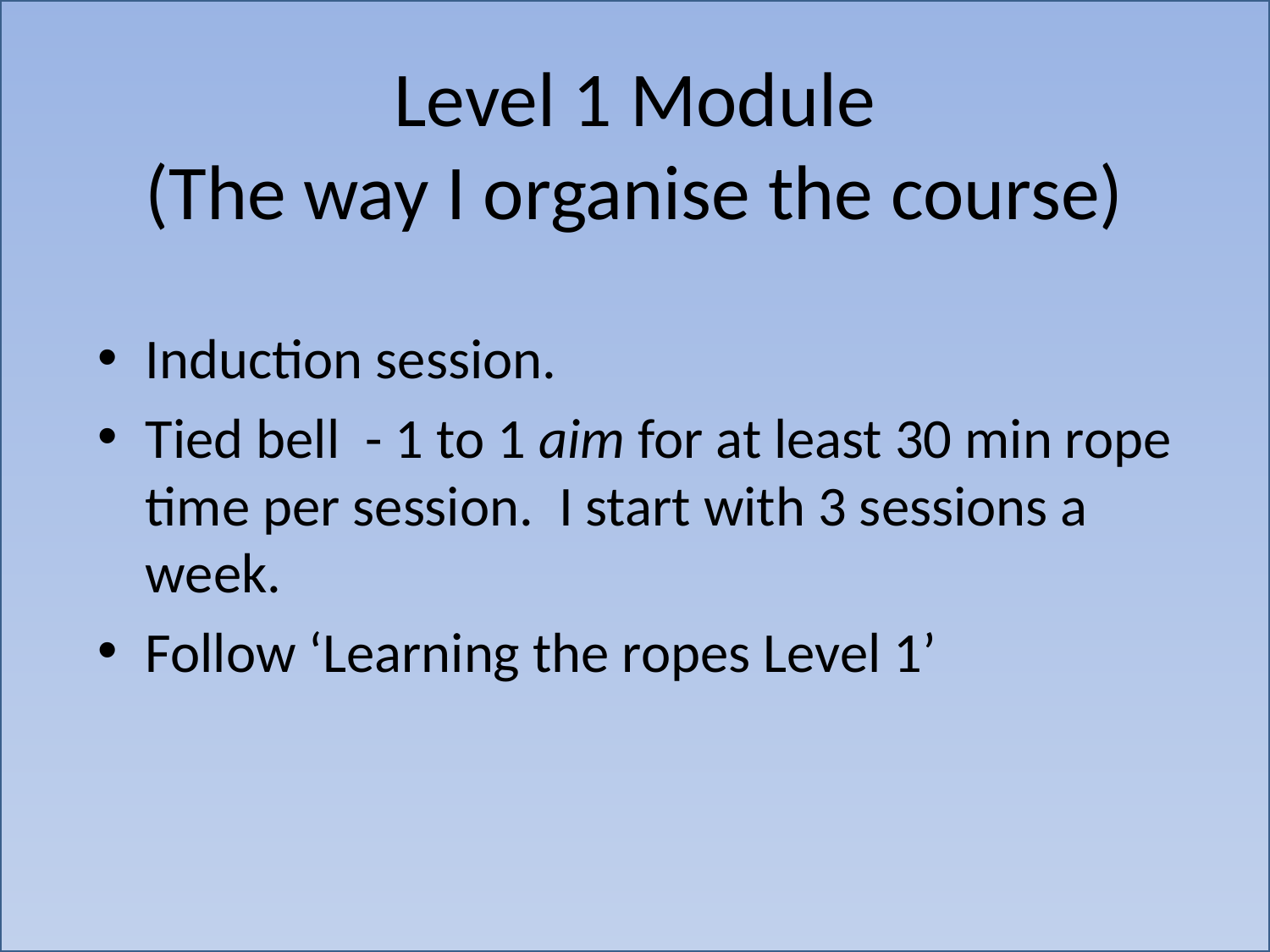

# Level 1 Module (The way I organise the course)
Induction session.
Tied bell  - 1 to 1 aim for at least 30 min rope time per session.  I start with 3 sessions a week.
Follow ‘Learning the ropes Level 1’